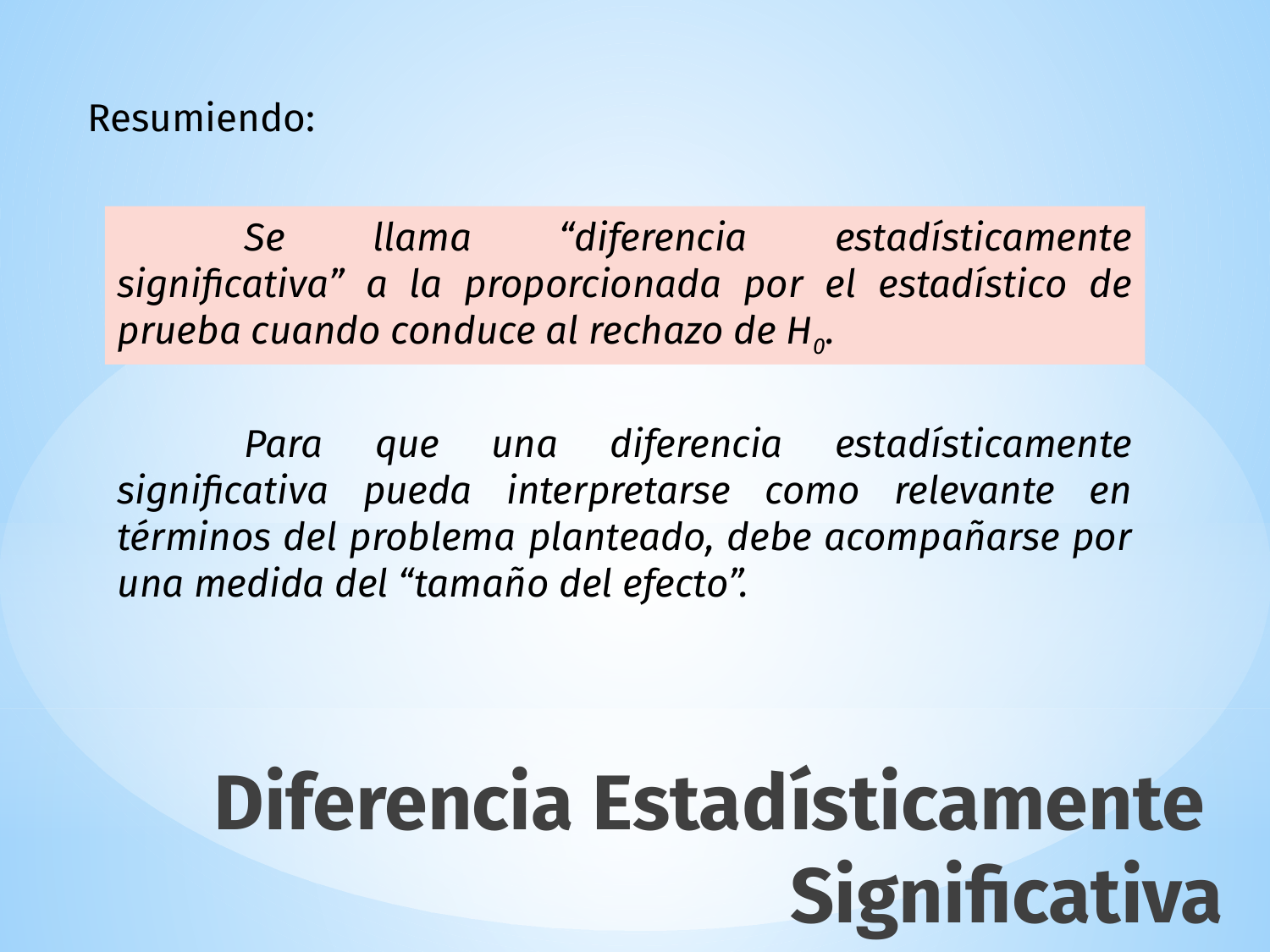

Resumiendo:
	Se llama “diferencia estadísticamente significativa” a la proporcionada por el estadístico de prueba cuando conduce al rechazo de H0.
	Para que una diferencia estadísticamente significativa pueda interpretarse como relevante en términos del problema planteado, debe acompañarse por una medida del “tamaño del efecto”.
Diferencia Estadísticamente
Significativa